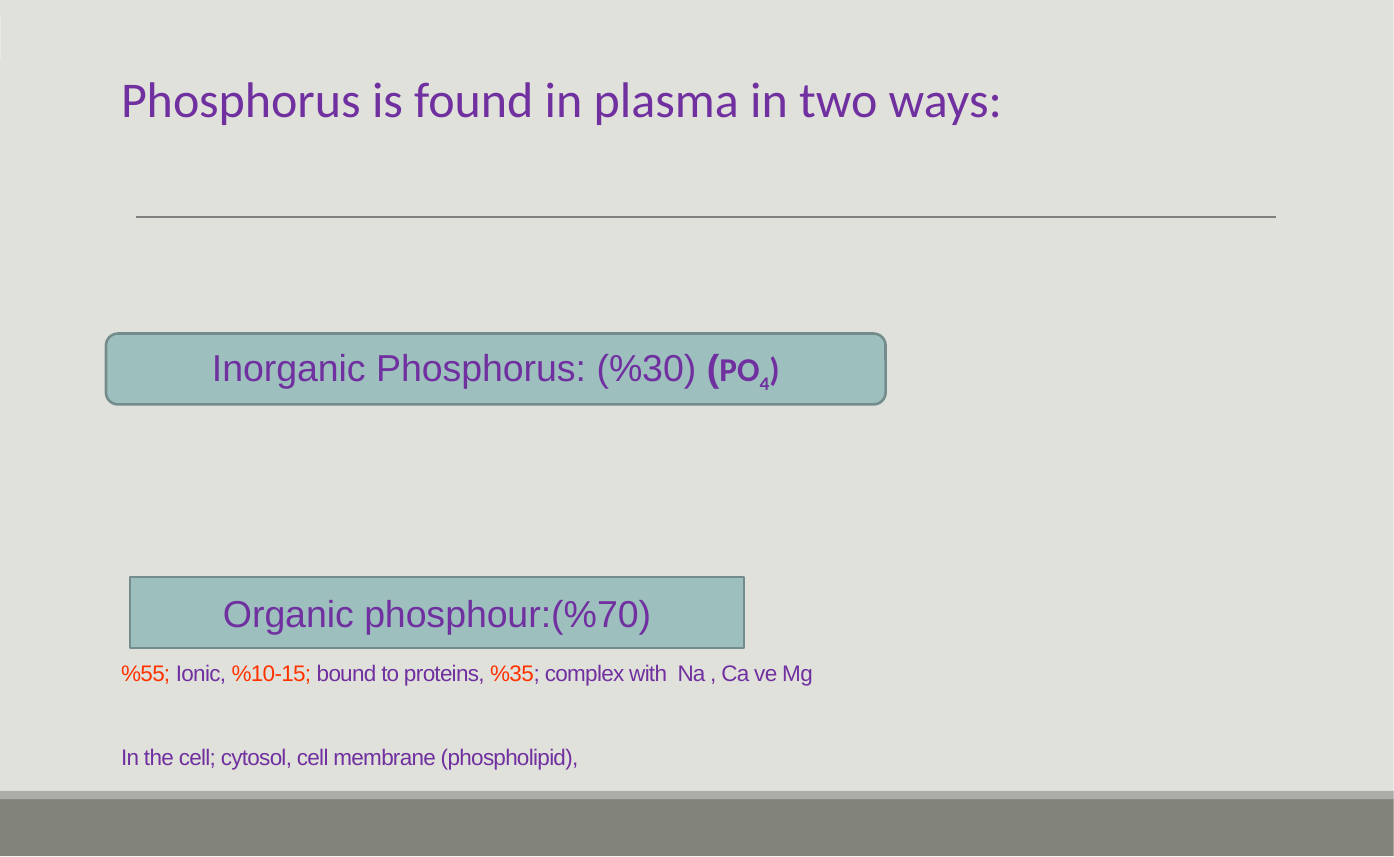

Phosphorus is found in plasma in two ways:

Inorganic Phosphorus: (%30) (PO4)

Organic phosphour:(%70)
# %55; Ionic, %10‐15; bound to proteins, %35; complex with  Na , Ca ve Mg In the cell; cytosol, cell membrane (phospholipid),